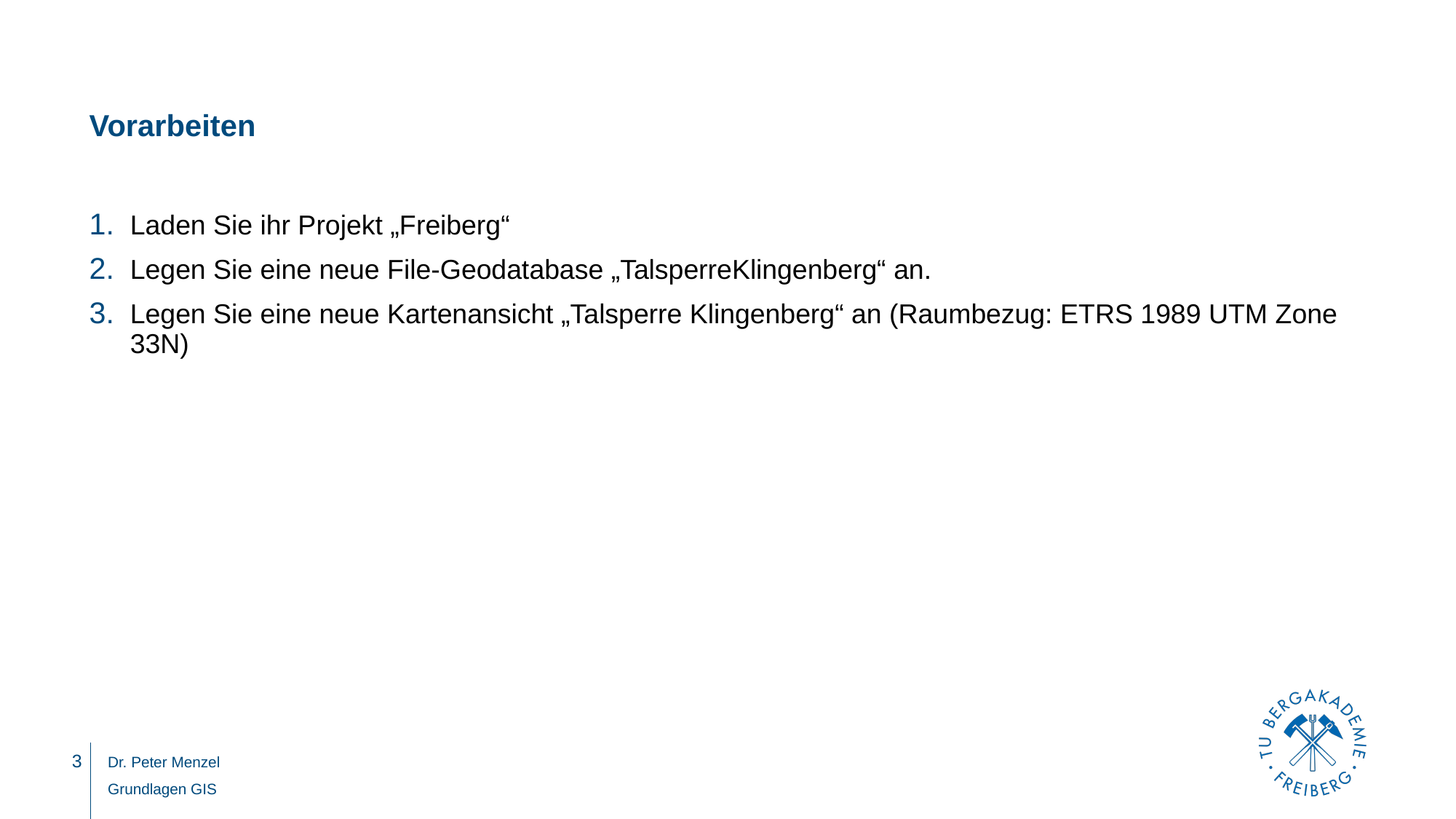

# Vorarbeiten
Laden Sie ihr Projekt „Freiberg“
Legen Sie eine neue File-Geodatabase „TalsperreKlingenberg“ an.
Legen Sie eine neue Kartenansicht „Talsperre Klingenberg“ an (Raumbezug: ETRS 1989 UTM Zone 33N)